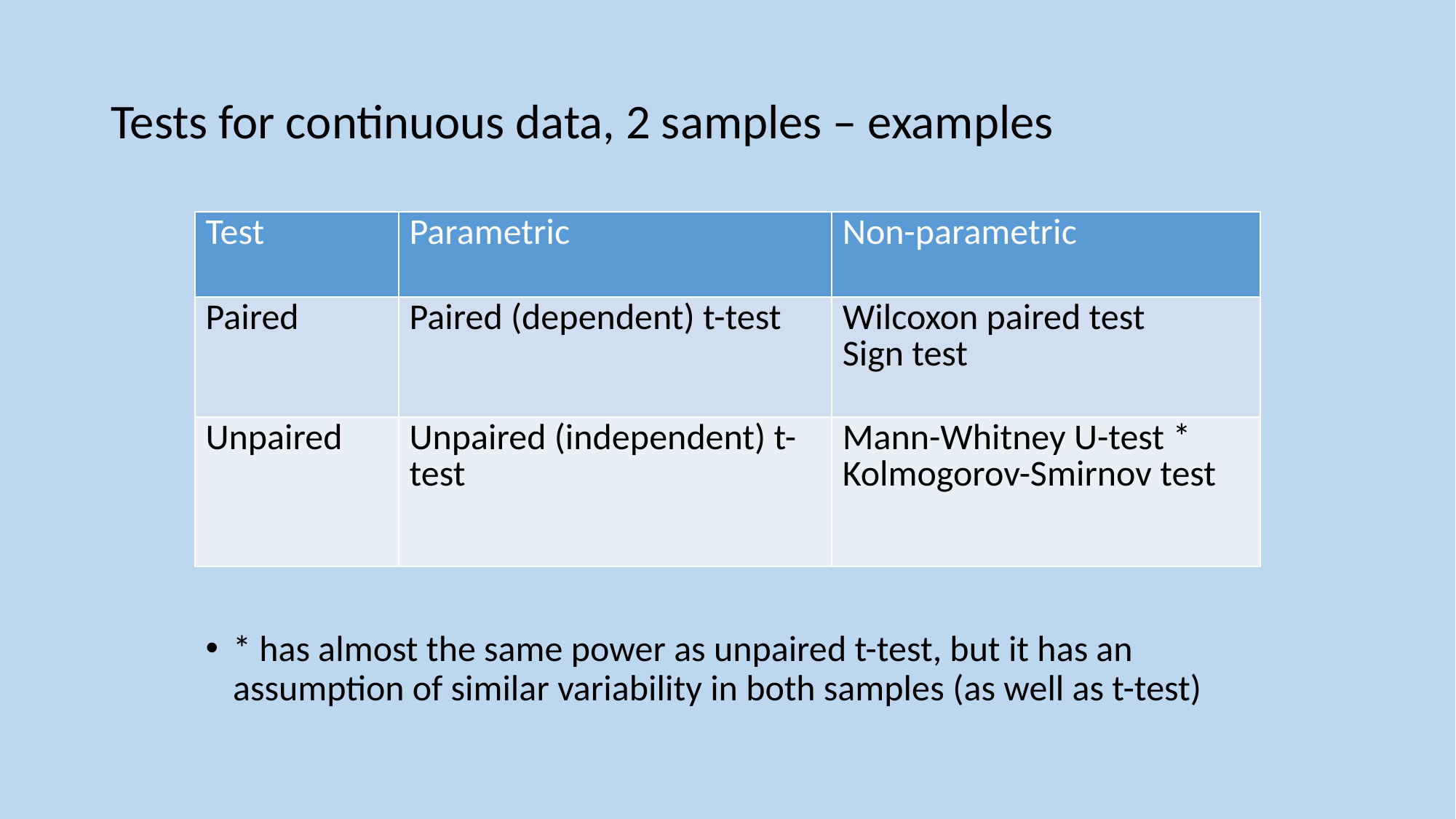

# Tests for continuous data, 2 samples – examples
| Test | Parametric | Non-parametric |
| --- | --- | --- |
| Paired | Paired (dependent) t-test | Wilcoxon paired test Sign test |
| Unpaired | Unpaired (independent) t-test | Mann-Whitney U-test \* Kolmogorov-Smirnov test |
* has almost the same power as unpaired t-test, but it has an assumption of similar variability in both samples (as well as t-test)